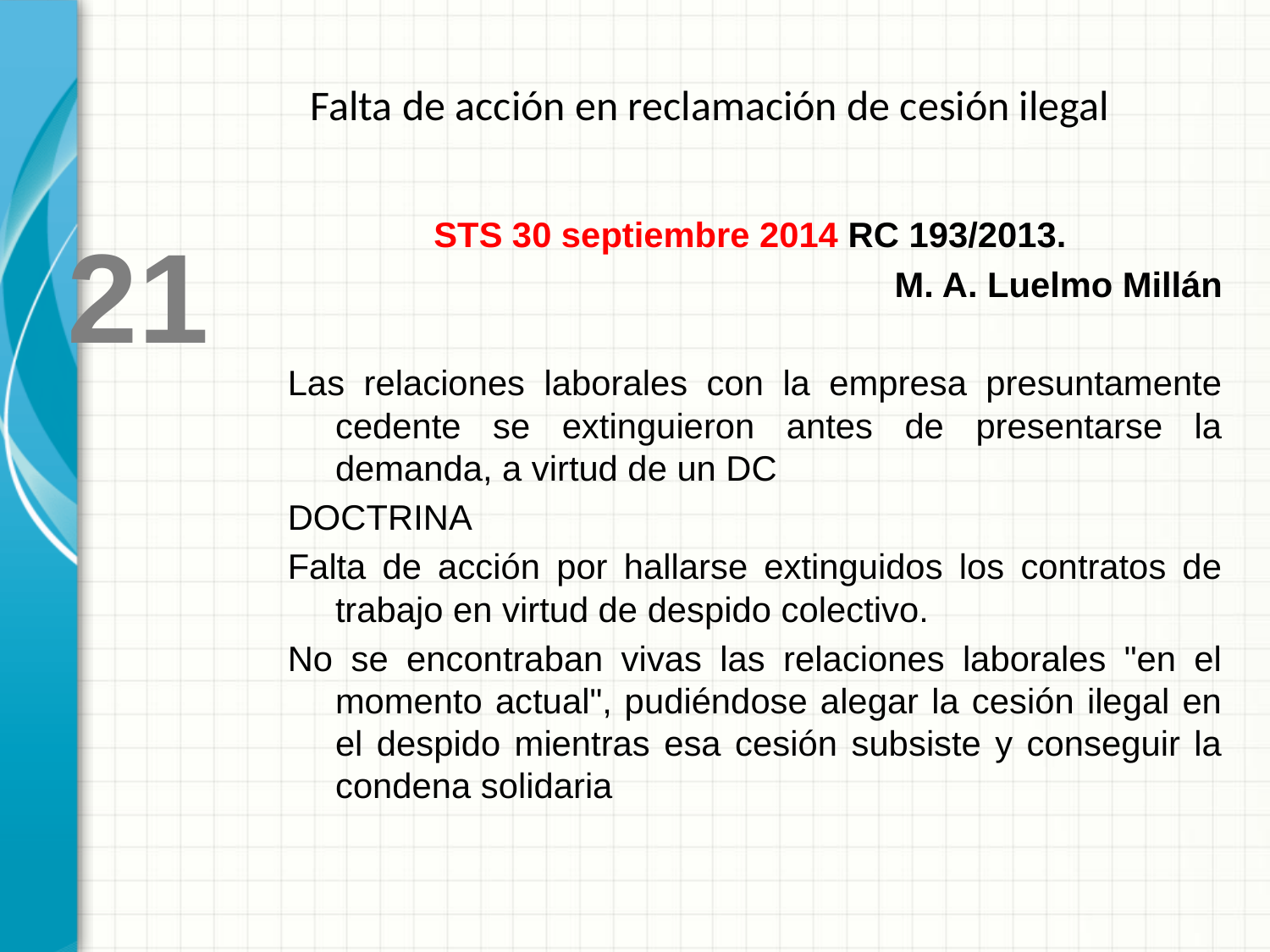

Falta de acción en reclamación de cesión ilegal
21
STS 30 septiembre 2014 RC 193/2013.
M. A. Luelmo Millán

Las relaciones laborales con la empresa presuntamente cedente se extinguieron antes de presentarse la demanda, a virtud de un DC
DOCTRINA
Falta de acción por hallarse extinguidos los contratos de trabajo en virtud de despido colectivo.
No se encontraban vivas las relaciones laborales "en el momento actual", pudiéndose alegar la cesión ilegal en el despido mientras esa cesión subsiste y conseguir la condena solidaria